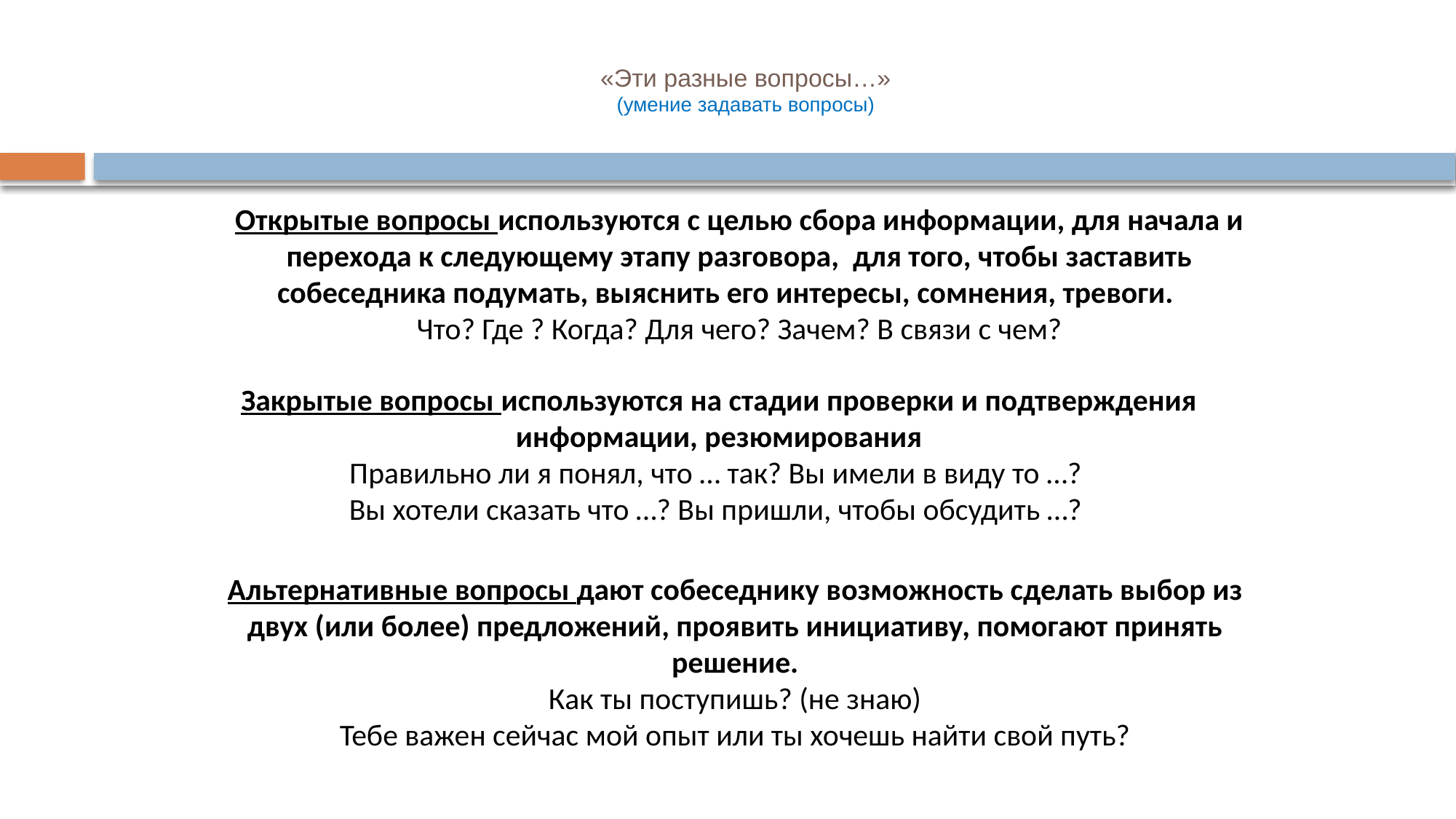

# «Эти разные вопросы…» (умение задавать вопросы)
Открытые вопросы используются с целью сбора информации, для начала и перехода к следующему этапу разговора,  для того, чтобы заставить собеседника подумать, выяснить его интересы, сомнения, тревоги.
Что? Где ? Когда? Для чего? Зачем? В связи с чем?
Закрытые вопросы используются на стадии проверки и подтверждения информации, резюмирования
Правильно ли я понял, что … так? Вы имели в виду то …?
Вы хотели сказать что …? Вы пришли, чтобы обсудить …?
Альтернативные вопросы дают собеседнику возможность сделать выбор из двух (или более) предложений, проявить инициативу, помогают принять решение.
Как ты поступишь? (не знаю)
Тебе важен сейчас мой опыт или ты хочешь найти свой путь?